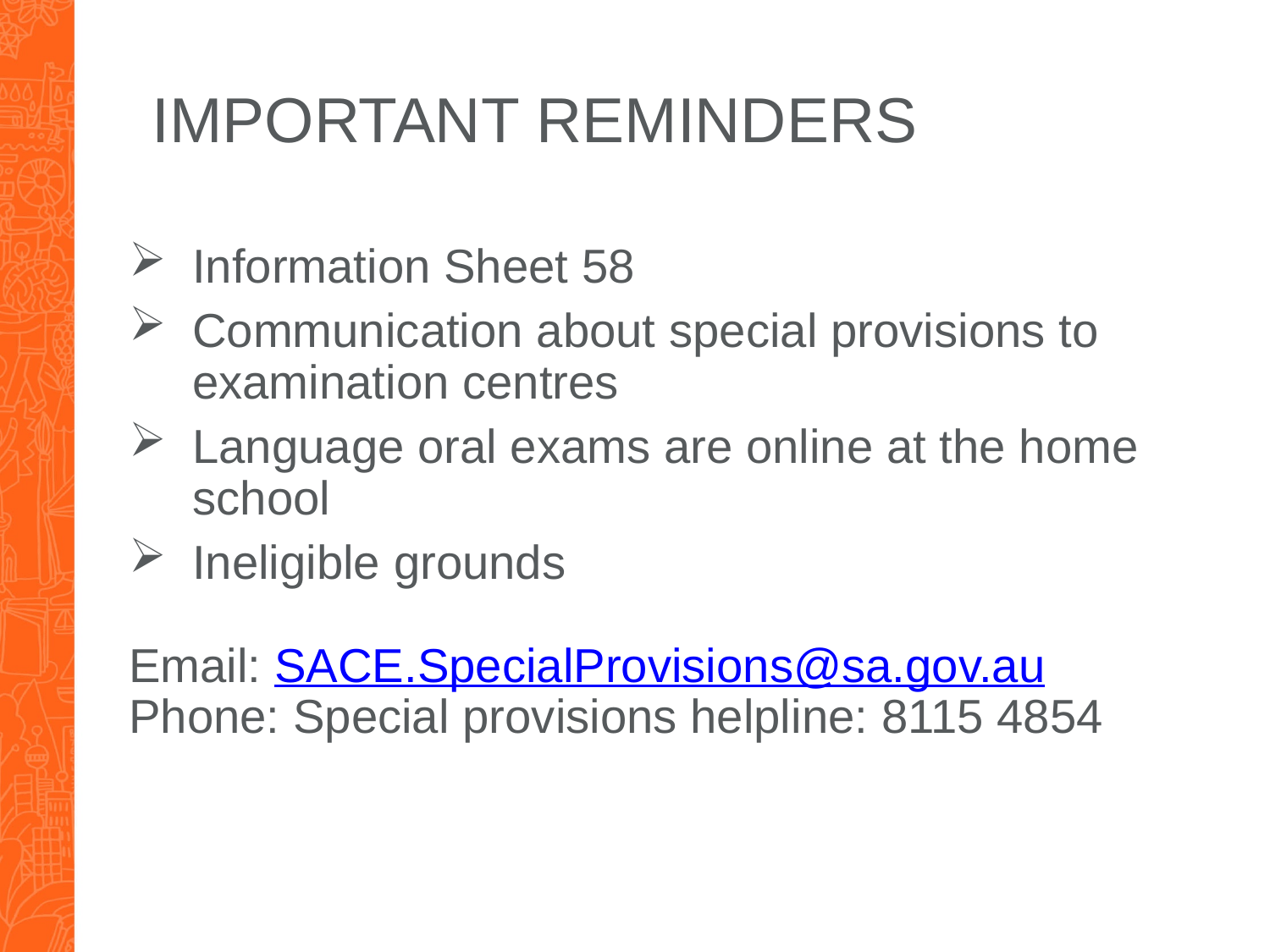

# IMPORTANT REMINDERS
Information Sheet 58
Communication about special provisions to examination centres
Language oral exams are online at the home school
Ineligible grounds

Email: SACE.SpecialProvisions@sa.gov.au
Phone: Special provisions helpline: 8115 4854